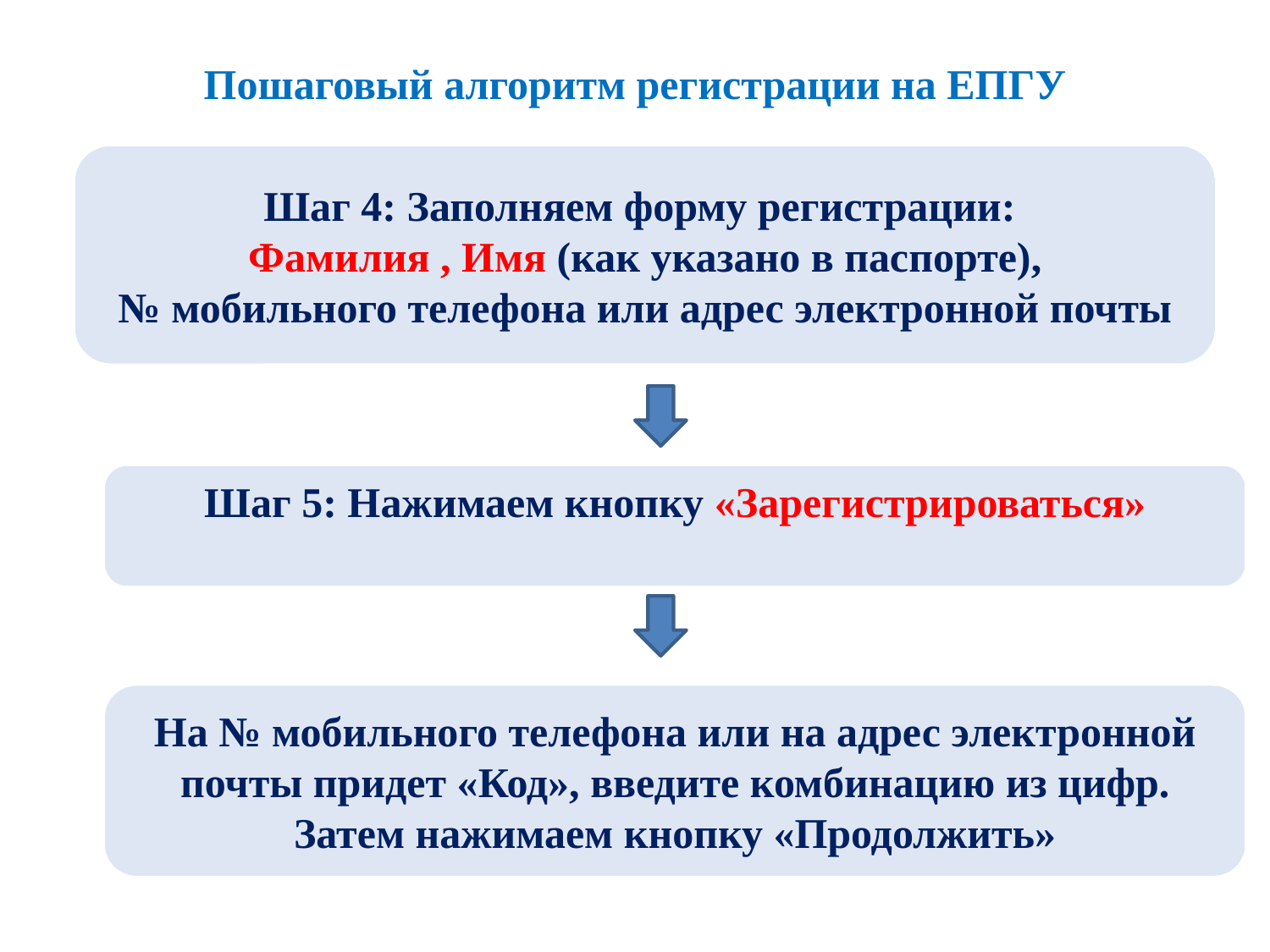

# Пошаговый алгоритм регистрации на ЕПГУ
Шаг 4: Заполняем форму регистрации:
Фамилия , Имя (как указано в паспорте),
№ мобильного телефона или адрес электронной почты

Шаг 5: Нажимаем кнопку «Зарегистрироваться»

На № мобильного телефона или на адрес электронной почты придет «Код», введите комбинацию из цифр. Затем нажимаем кнопку «Продолжить»